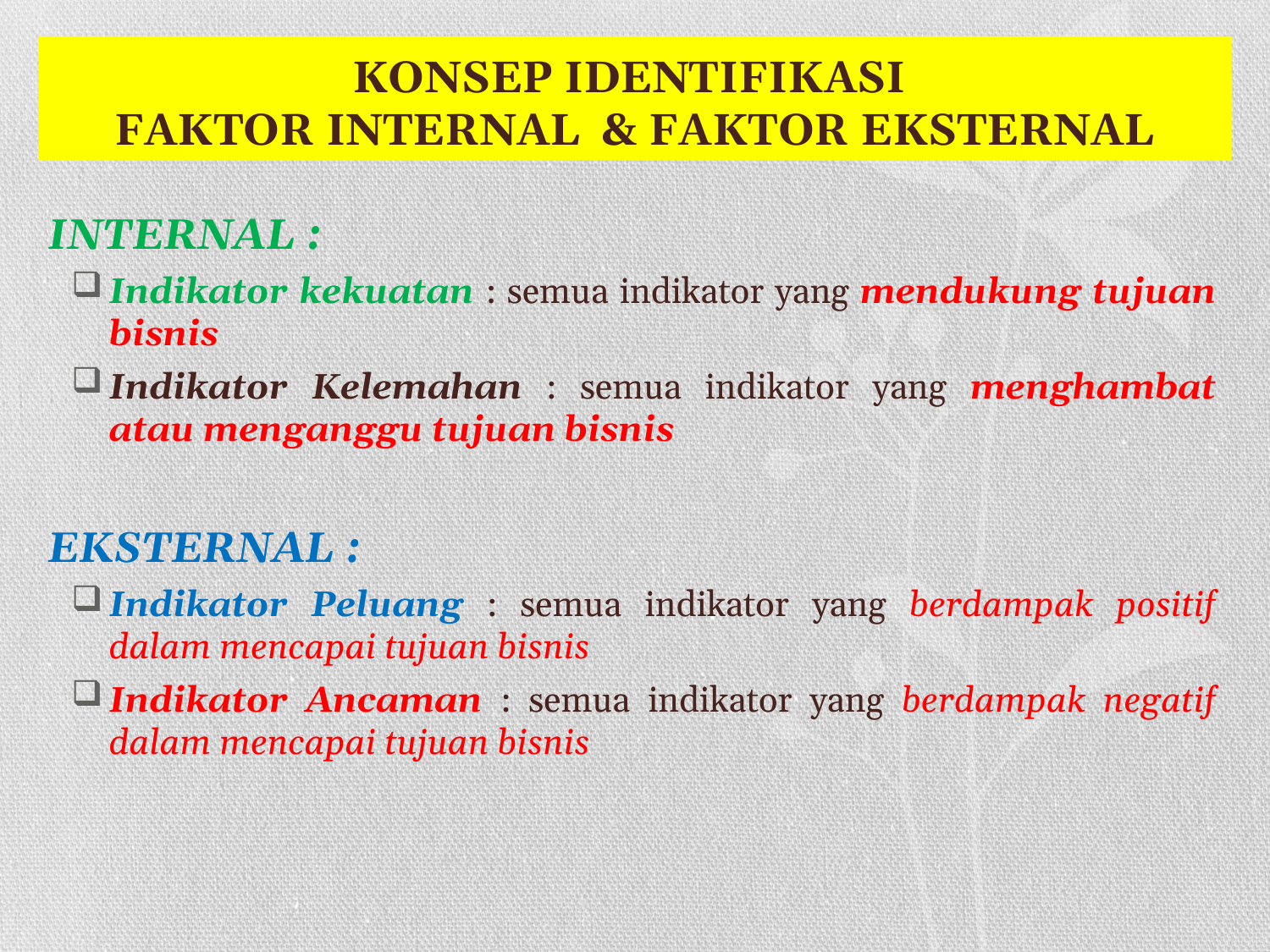

# KONSEP IDENTIFIKASI FAKTOR INTERNAL  & FAKTOR EKSTERNAL
INTERNAL :
Indikator kekuatan : semua indikator yang mendukung tujuan bisnis
Indikator Kelemahan : semua indikator yang menghambat atau menganggu tujuan bisnis

EKSTERNAL :
Indikator Peluang : semua indikator yang berdampak positif dalam mencapai tujuan bisnis
Indikator Ancaman : semua indikator yang berdampak negatif dalam mencapai tujuan bisnis